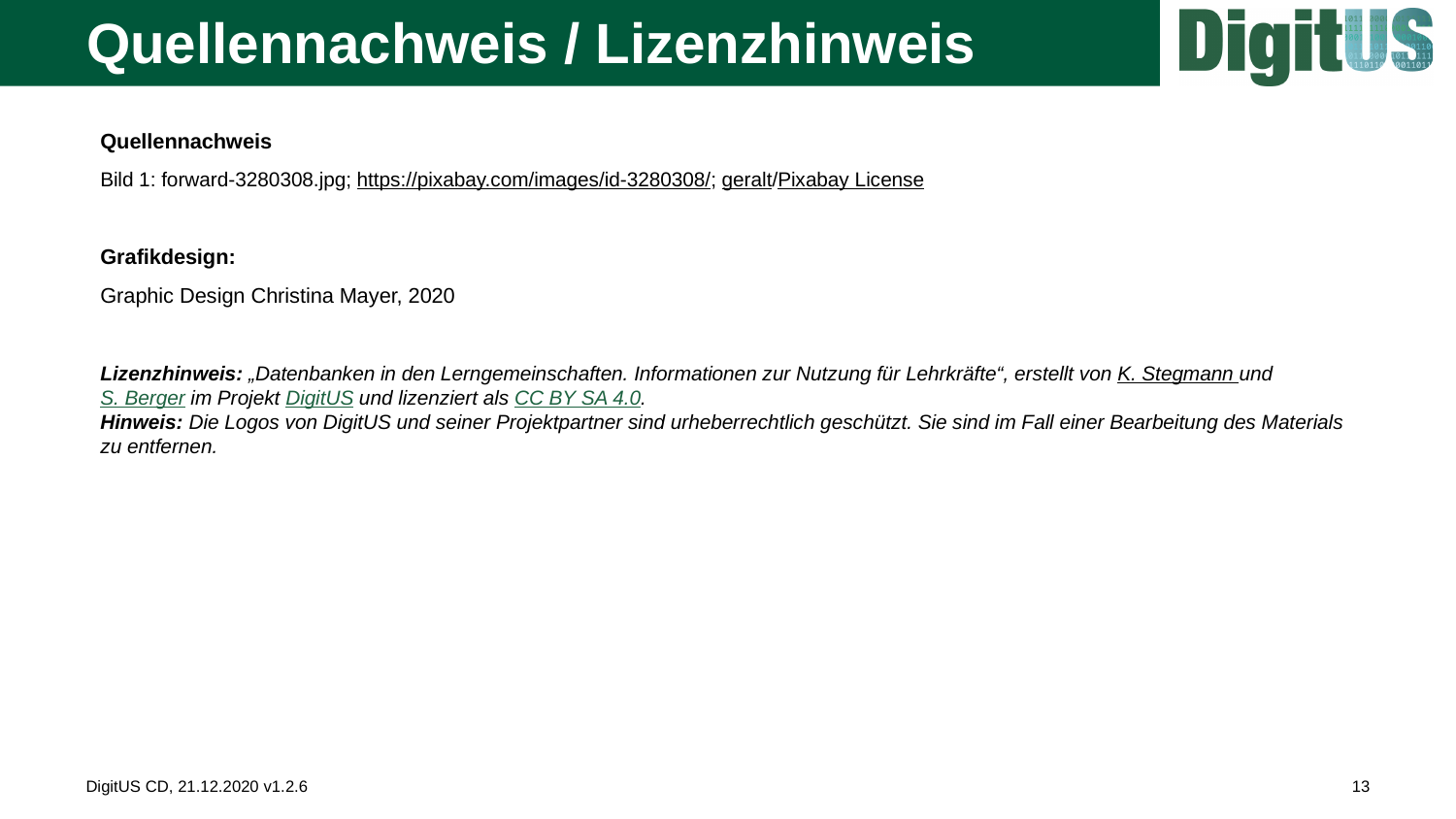

Quellennachweis
Bild 1: forward-3280308.jpg; https://pixabay.com/images/id-3280308/; geralt/Pixabay License

Grafikdesign:
Graphic Design Christina Mayer, 2020

Lizenzhinweis: „Datenbanken in den Lerngemeinschaften. Informationen zur Nutzung für Lehrkräfte“, erstellt von K. Stegmann und S. Berger im Projekt DigitUS und lizenziert als CC BY SA 4.0.
Hinweis: Die Logos von DigitUS und seiner Projektpartner sind urheberrechtlich geschützt. Sie sind im Fall einer Bearbeitung des Materials zu entfernen.
DigitUS CD, 21.12.2020 v1.2.6
13